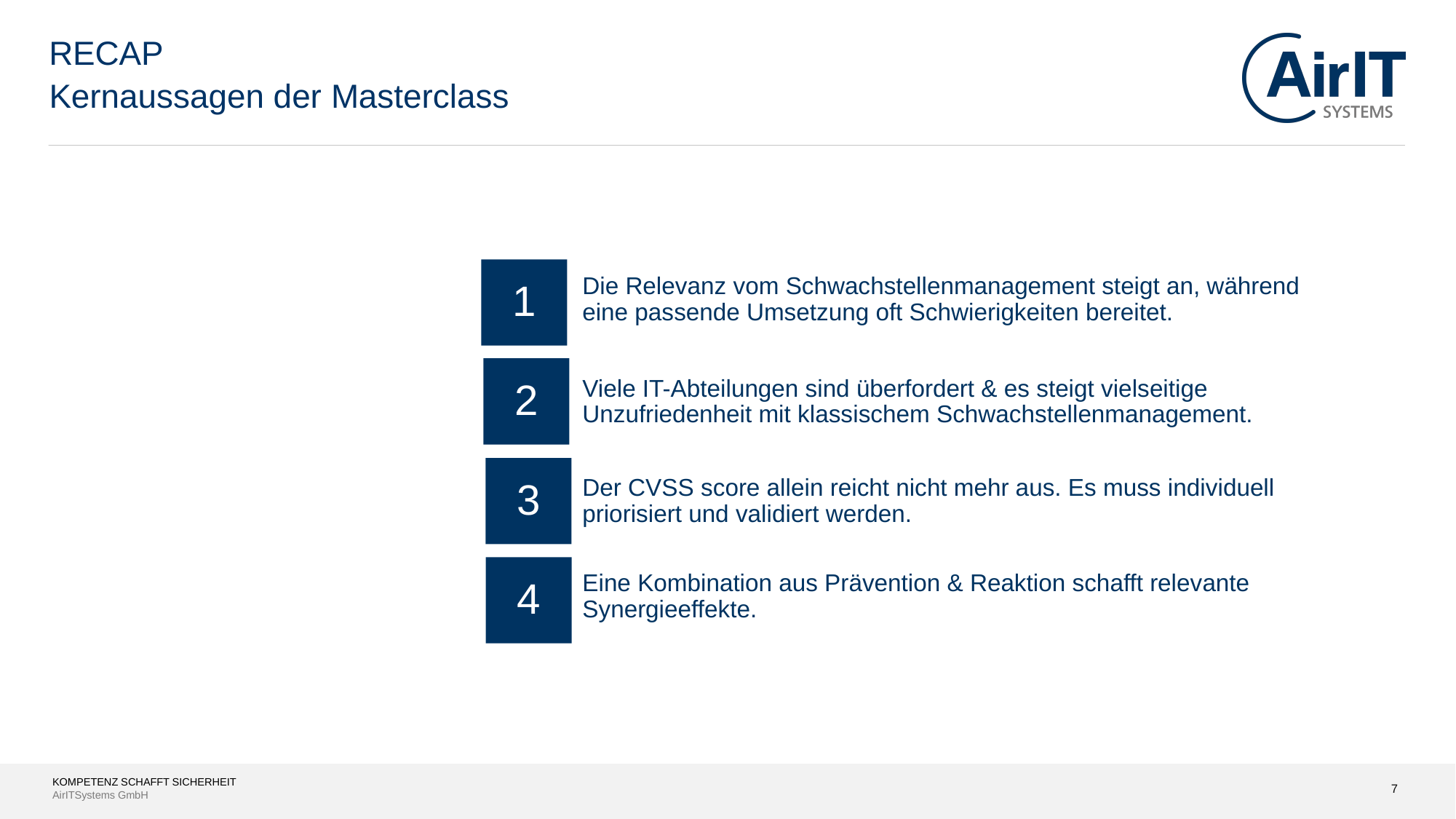

# Recap
Kernaussagen der Masterclass

1
Die Relevanz vom Schwachstellenmanagement steigt an, während eine passende Umsetzung oft Schwierigkeiten bereitet.
2
Viele IT-Abteilungen sind überfordert & es steigt vielseitige Unzufriedenheit mit klassischem Schwachstellenmanagement.
3
Der CVSS score allein reicht nicht mehr aus. Es muss individuell priorisiert und validiert werden.
4
Eine Kombination aus Prävention & Reaktion schafft relevante Synergieeffekte.